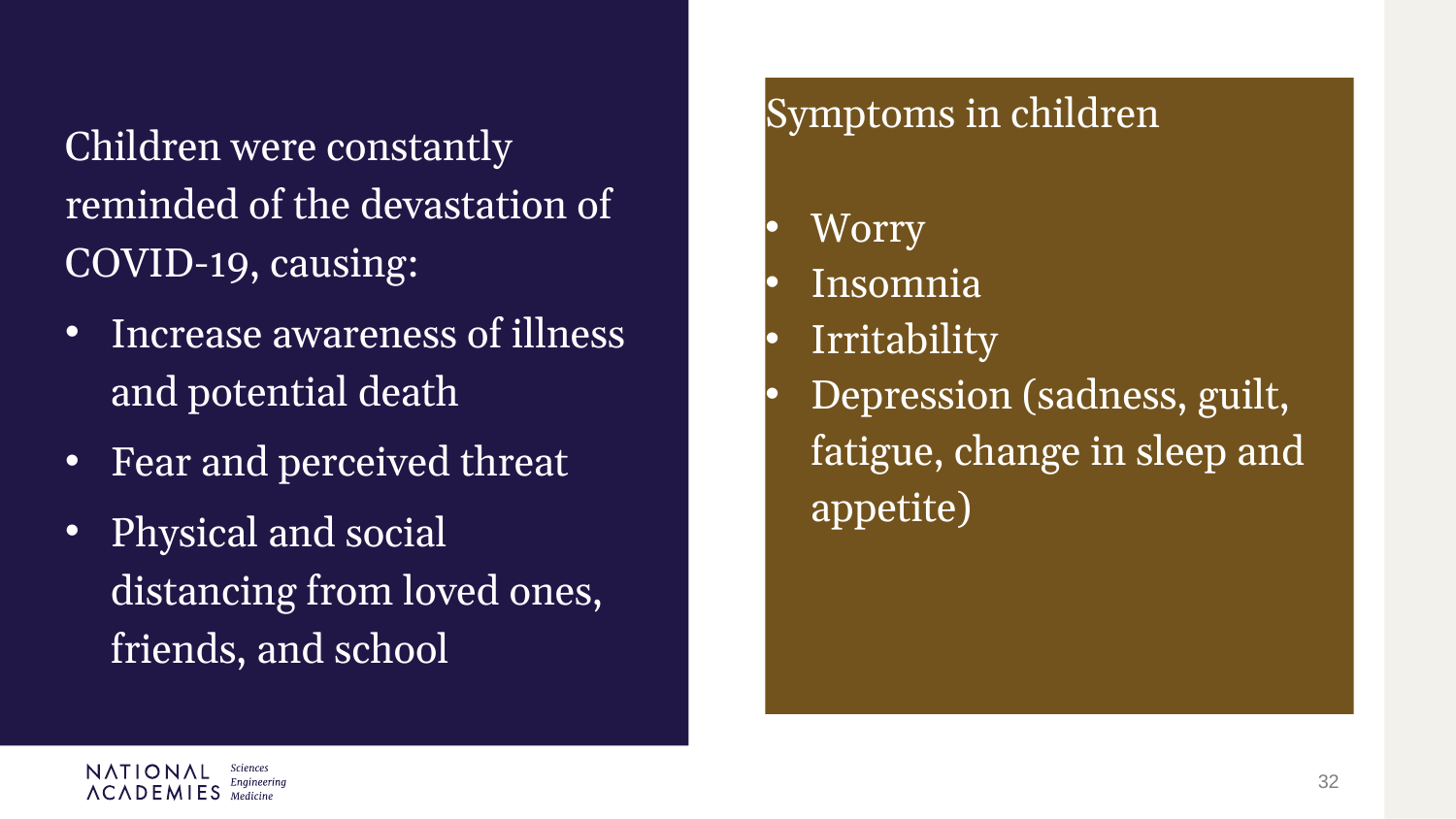

Symptoms in children

Worry
Insomnia
Irritability
Depression (sadness, guilt, fatigue, change in sleep and appetite)

Children were constantly reminded of the devastation of COVID-19, causing:
Increase awareness of illness and potential death
Fear and perceived threat
Physical and social distancing from loved ones, friends, and school

32